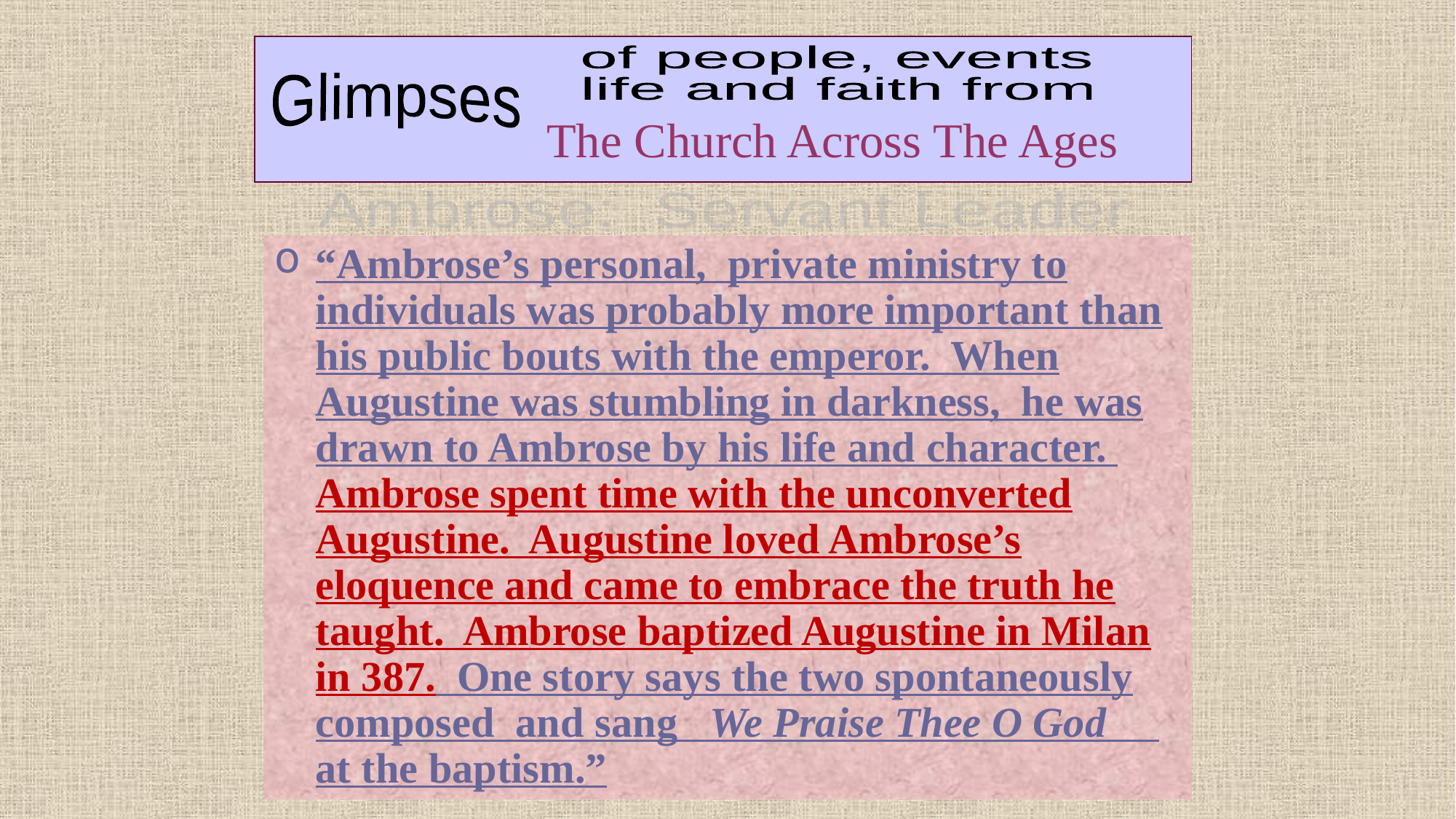

# The Church Across The Ages
of people, events
life and faith from
Glimpses
Ambrose:  Servant Leader
“Ambrose’s personal,  private ministry to individuals was probably more important than his public bouts with the emperor.  When Augustine was stumbling in darkness,  he was drawn to Ambrose by his life and character.  Ambrose spent time with the unconverted Augustine.  Augustine loved Ambrose’s eloquence and came to embrace the truth he taught.  Ambrose baptized Augustine in Milan in 387.  One story says the two spontaneously composed  and sang   We Praise Thee O God      at the baptism.”